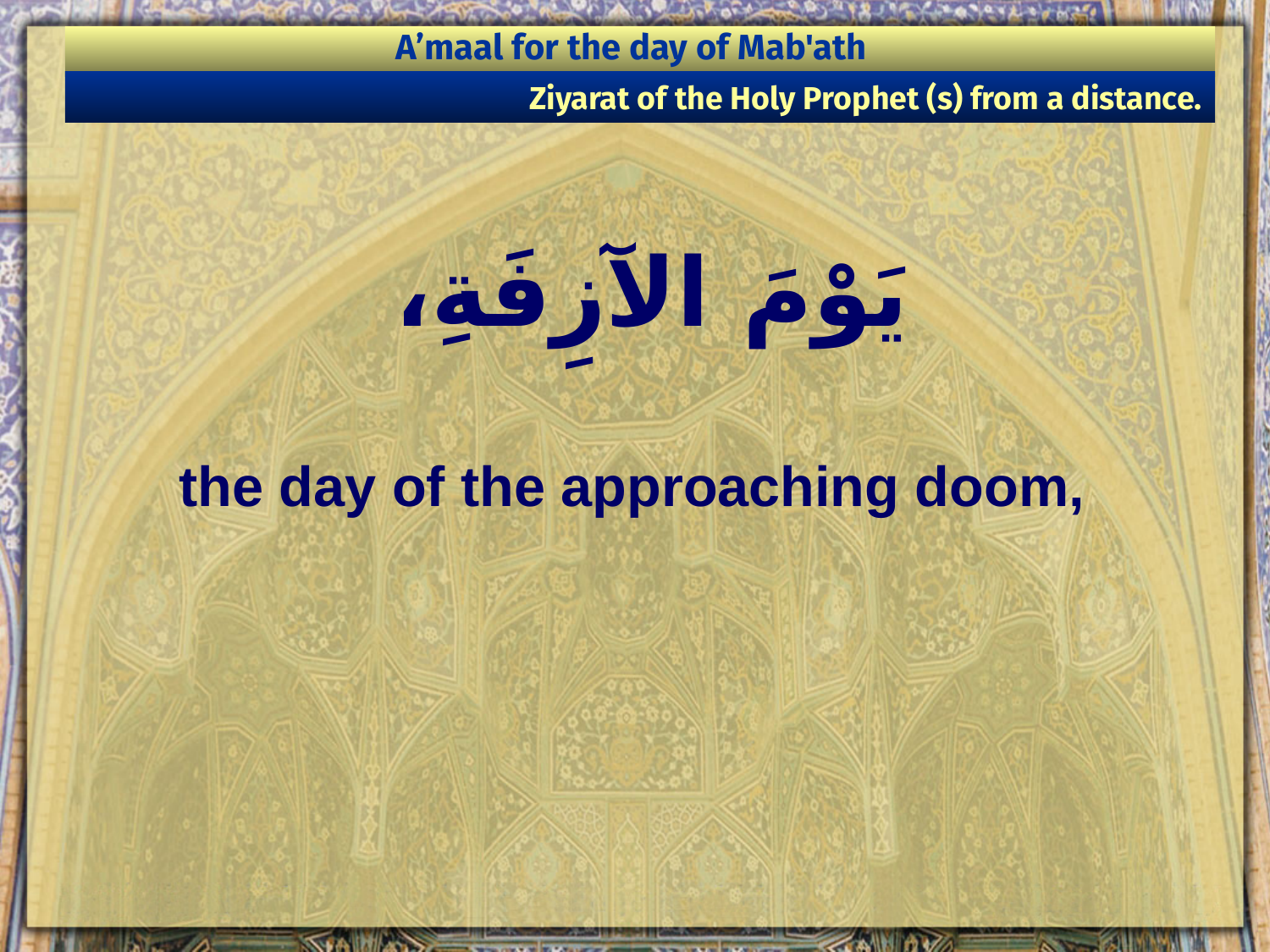

A’maal for the day of Mab'ath
Ziyarat of the Holy Prophet (s) from a distance.
# يَوْمَ الآزِفَةِ،
the day of the approaching doom,